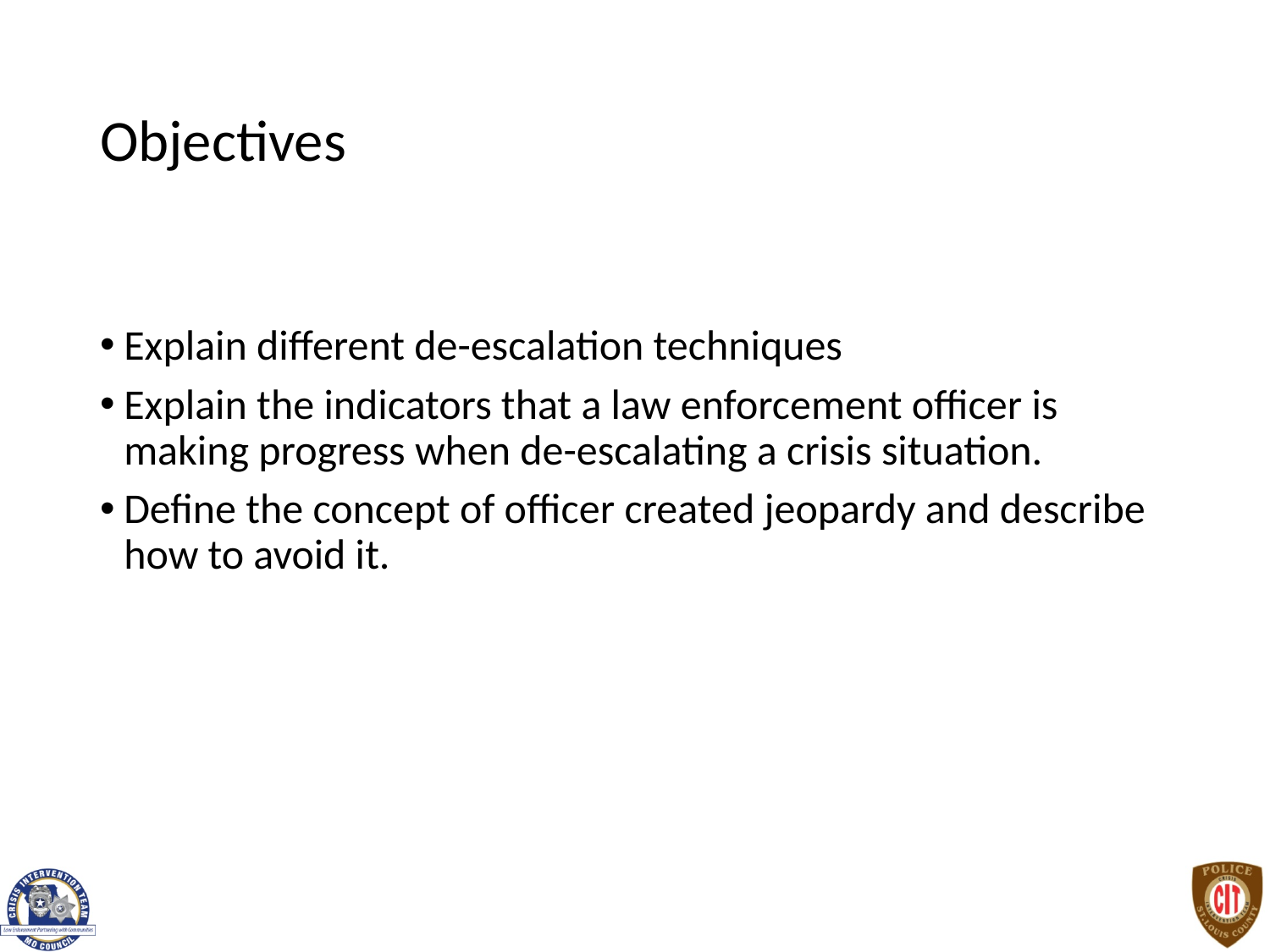

# Objectives

Explain different de-escalation techniques
Explain the indicators that a law enforcement officer is making progress when de-escalating a crisis situation.
Define the concept of officer created jeopardy and describe how to avoid it.